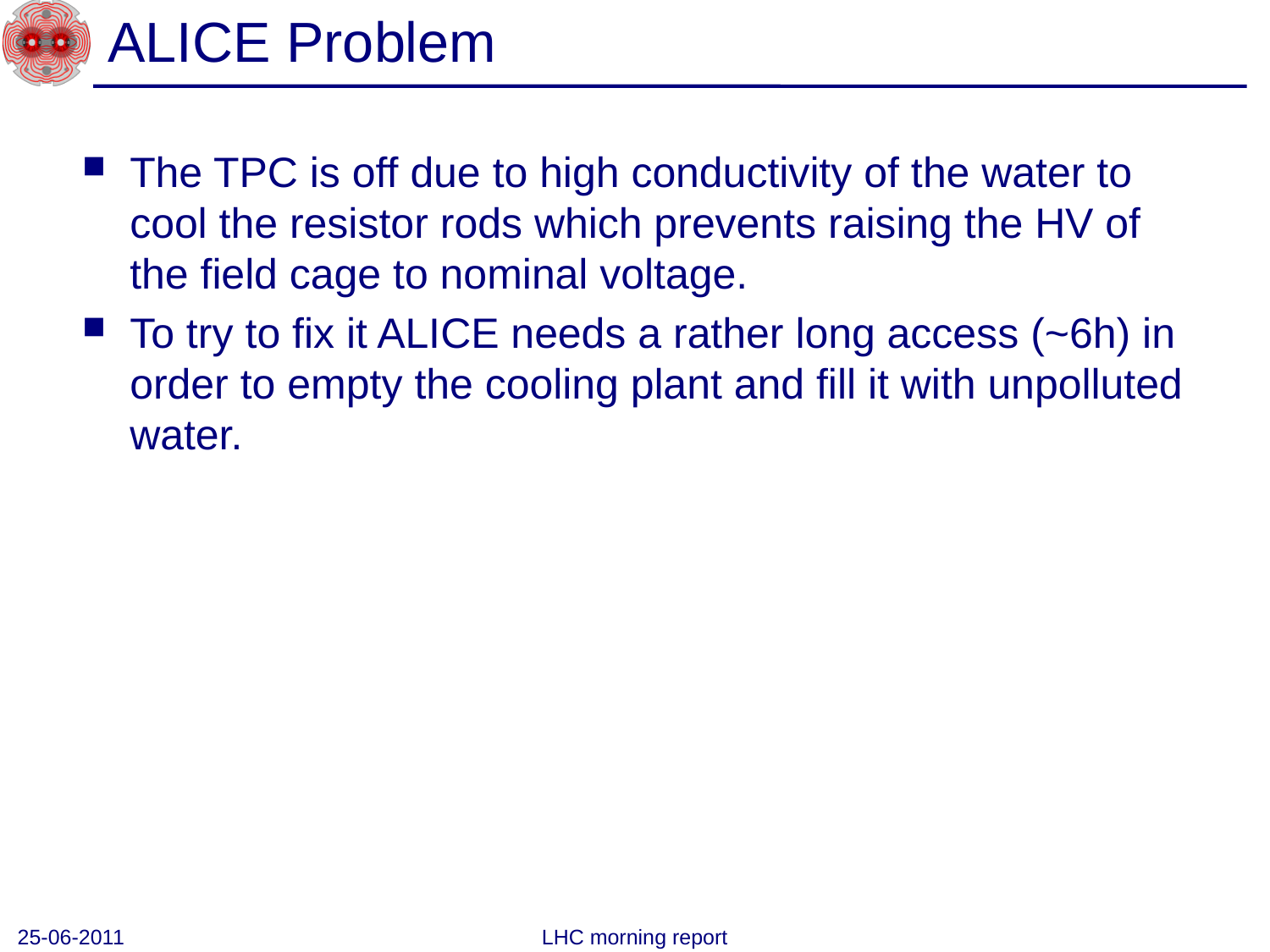

# ALICE Problem
The TPC is off due to high conductivity of the water to cool the resistor rods which prevents raising the HV of the field cage to nominal voltage.
To try to fix it ALICE needs a rather long access (~6h) in order to empty the cooling plant and fill it with unpolluted water.

25-06-2011
LHC morning report